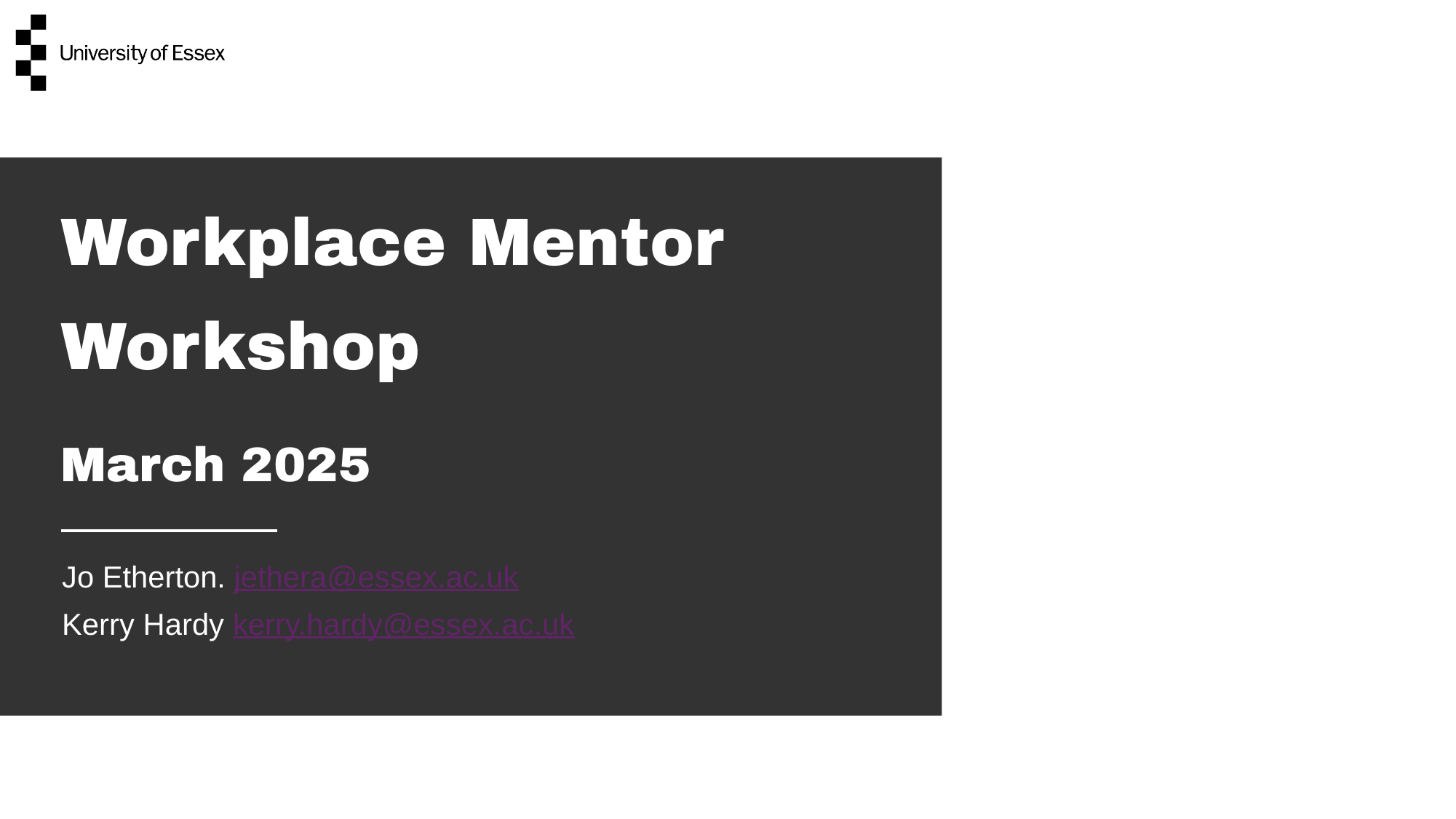

# Workplace Mentor Workshop
March 2025
Jo Etherton. jethera@essex.ac.uk
Kerry Hardy kerry.hardy@essex.ac.uk